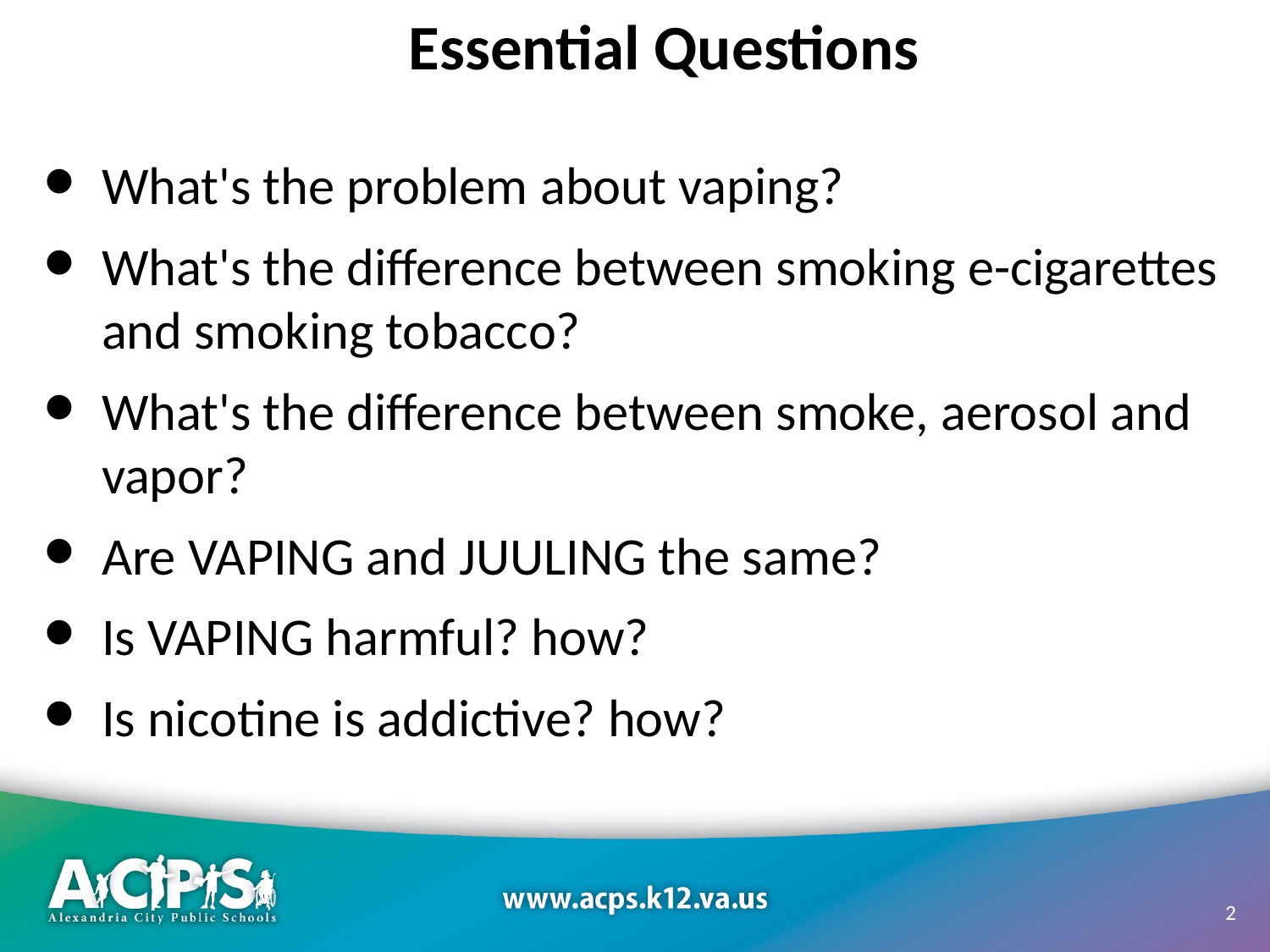

# Essential Questions
What's the problem about vaping?
What's the difference between smoking e-cigarettes and smoking tobacco?
What's the difference between smoke, aerosol and vapor?
Are VAPING and JUULING the same?
Is VAPING harmful? how?
Is nicotine is addictive? how?